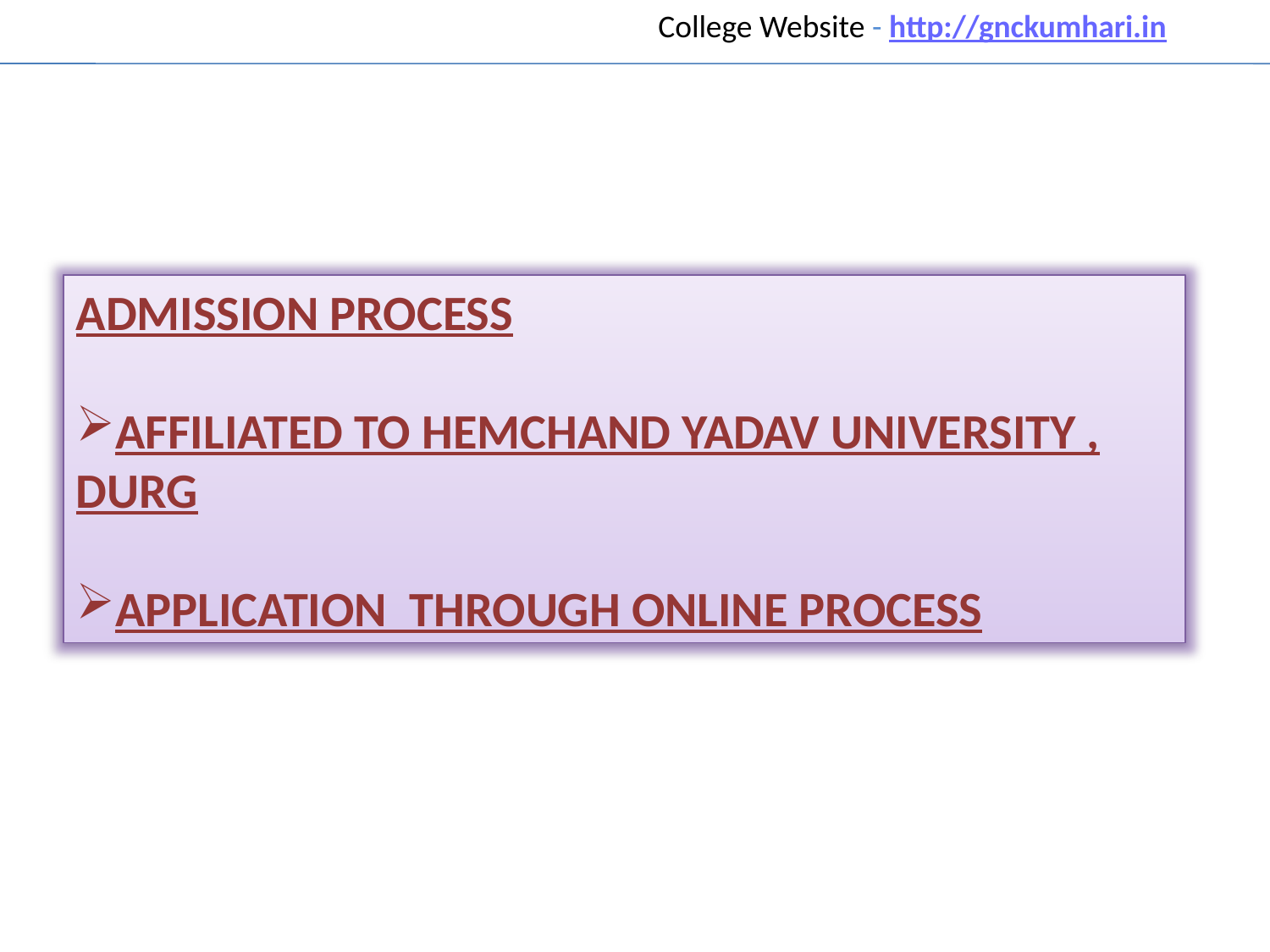

College Website - http://gnckumhari.in
ADMISSION PROCESS

AFFILIATED TO HEMCHAND YADAV UNIVERSITY , DURG

APPLICATION  THROUGH ONLINE PROCESS